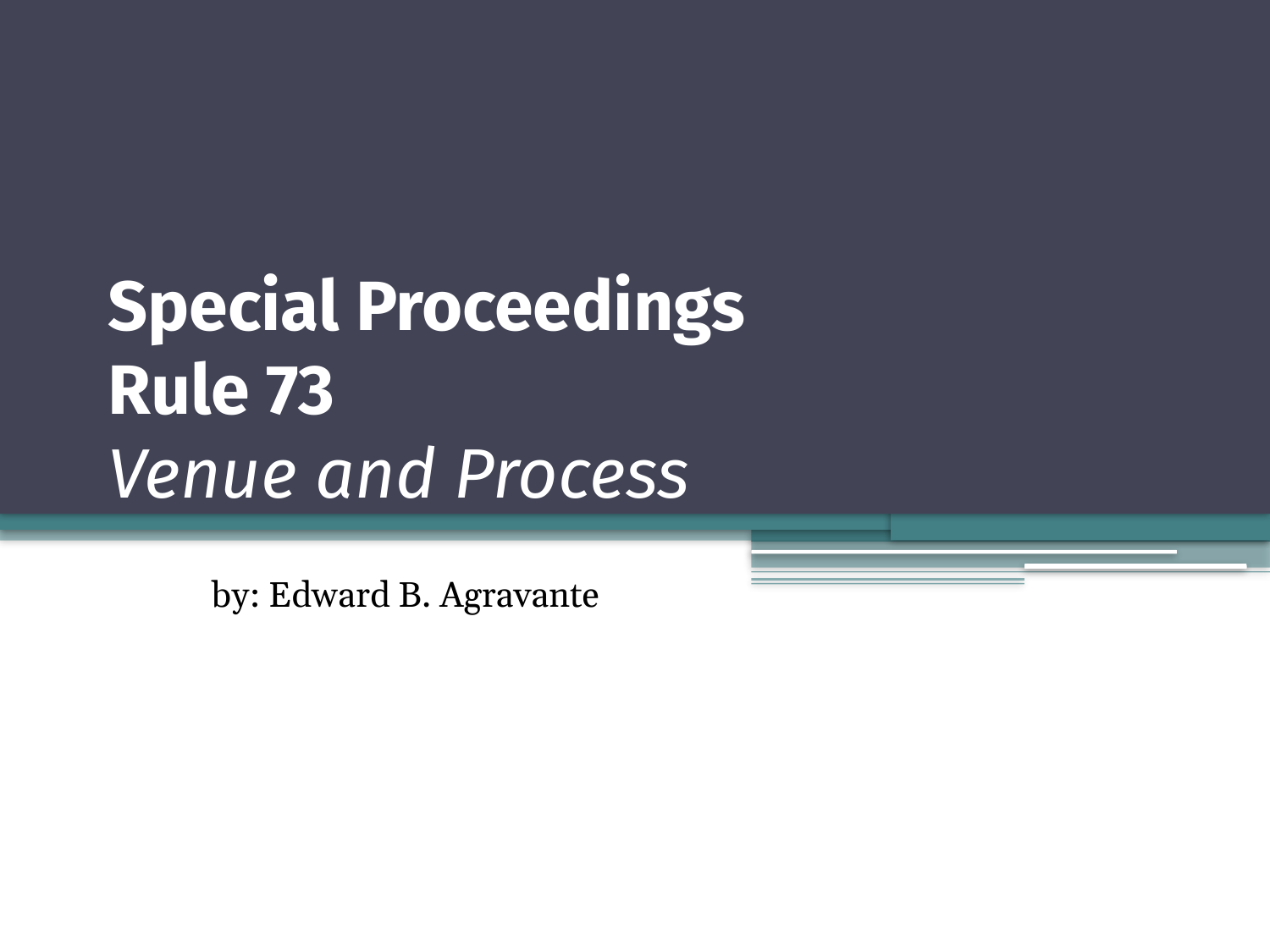

# Special Proceedings Rule 73 Venue and Process

by: Edward B. Agravante